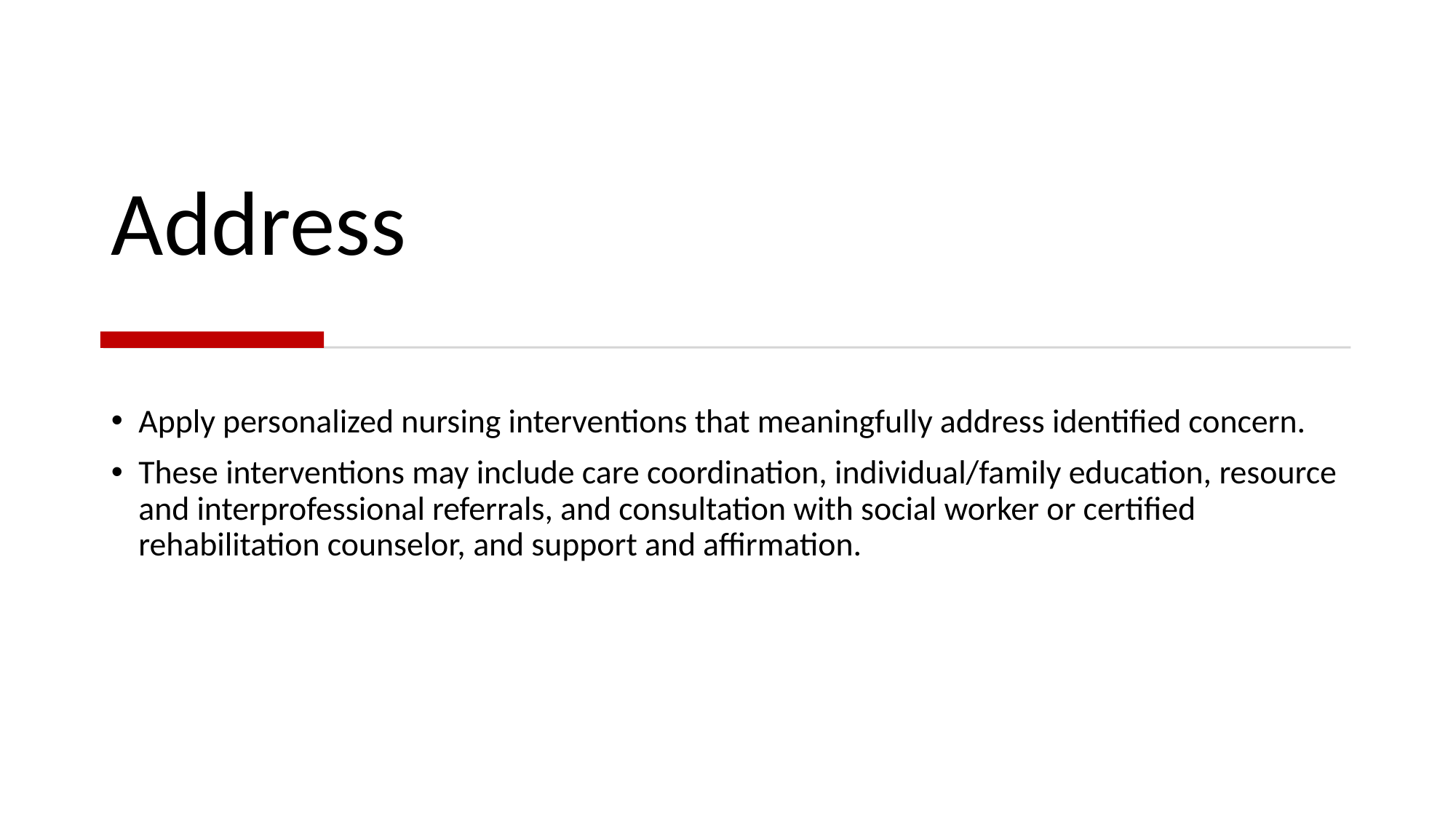

# Address

Apply personalized nursing interventions that meaningfully address identified concern.
These interventions may include care coordination, individual/family education, resource and interprofessional referrals, and consultation with social worker or certified rehabilitation counselor, and support and affirmation.